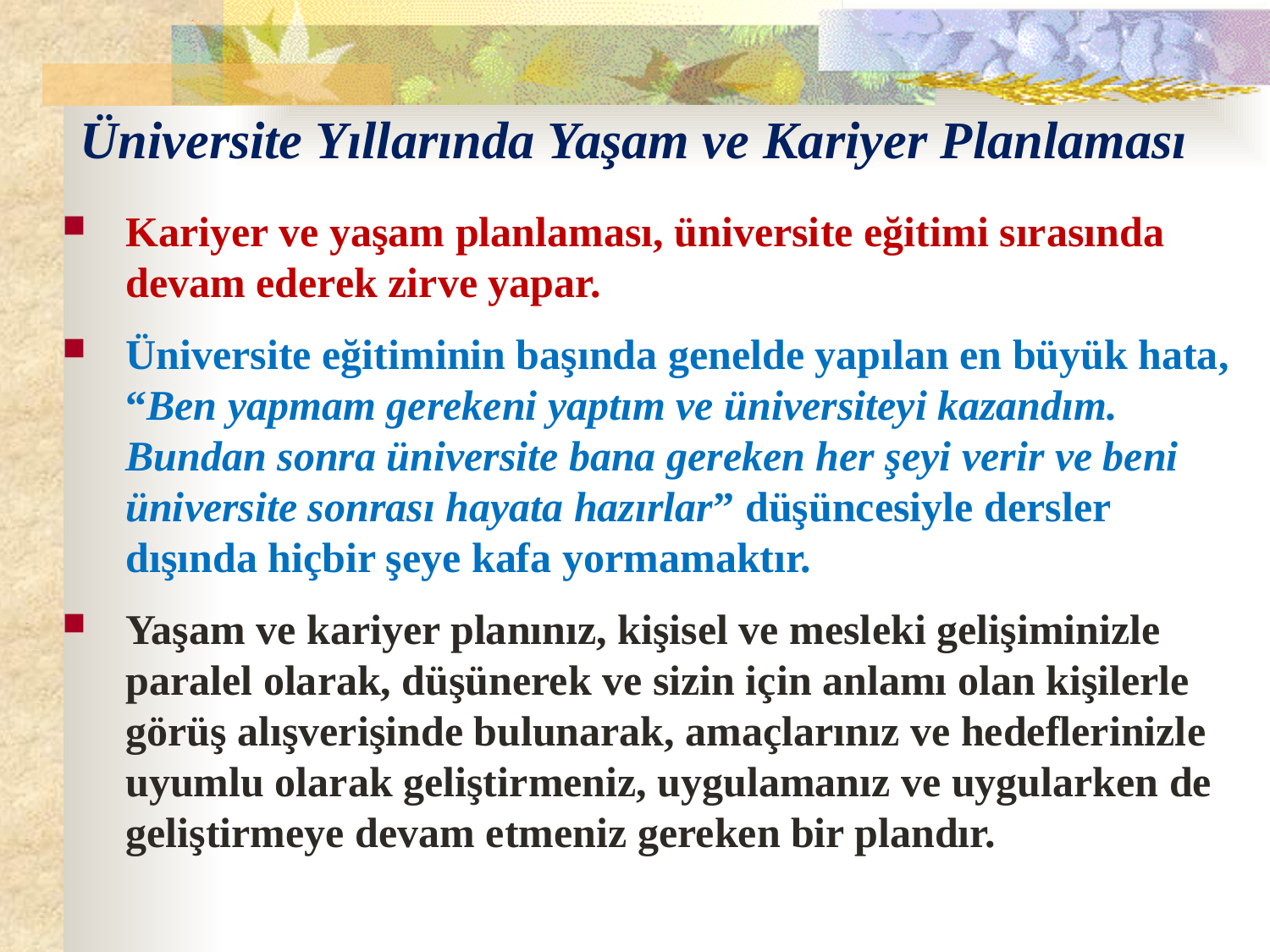

# Üniversite Yıllarında Yaşam ve Kariyer Planlaması
Kariyer ve yaşam planlaması, üniversite eğitimi sırasında devam ederek zirve yapar.
Üniversite eğitiminin başında genelde yapılan en büyük hata, “Ben yapmam gerekeni yaptım ve üniversiteyi kazandım. Bundan sonra üniversite bana gereken her şeyi verir ve beni üniversite sonrası hayata hazırlar” düşüncesiyle dersler dışında hiçbir şeye kafa yormamaktır.
Yaşam ve kariyer planınız, kişisel ve mesleki gelişiminizle paralel olarak, düşünerek ve sizin için anlamı olan kişilerle görüş alışverişinde bulunarak, amaçlarınız ve hedeflerinizle uyumlu olarak geliştirmeniz, uygulamanız ve uygularken de geliştirmeye devam etmeniz gereken bir plandır.